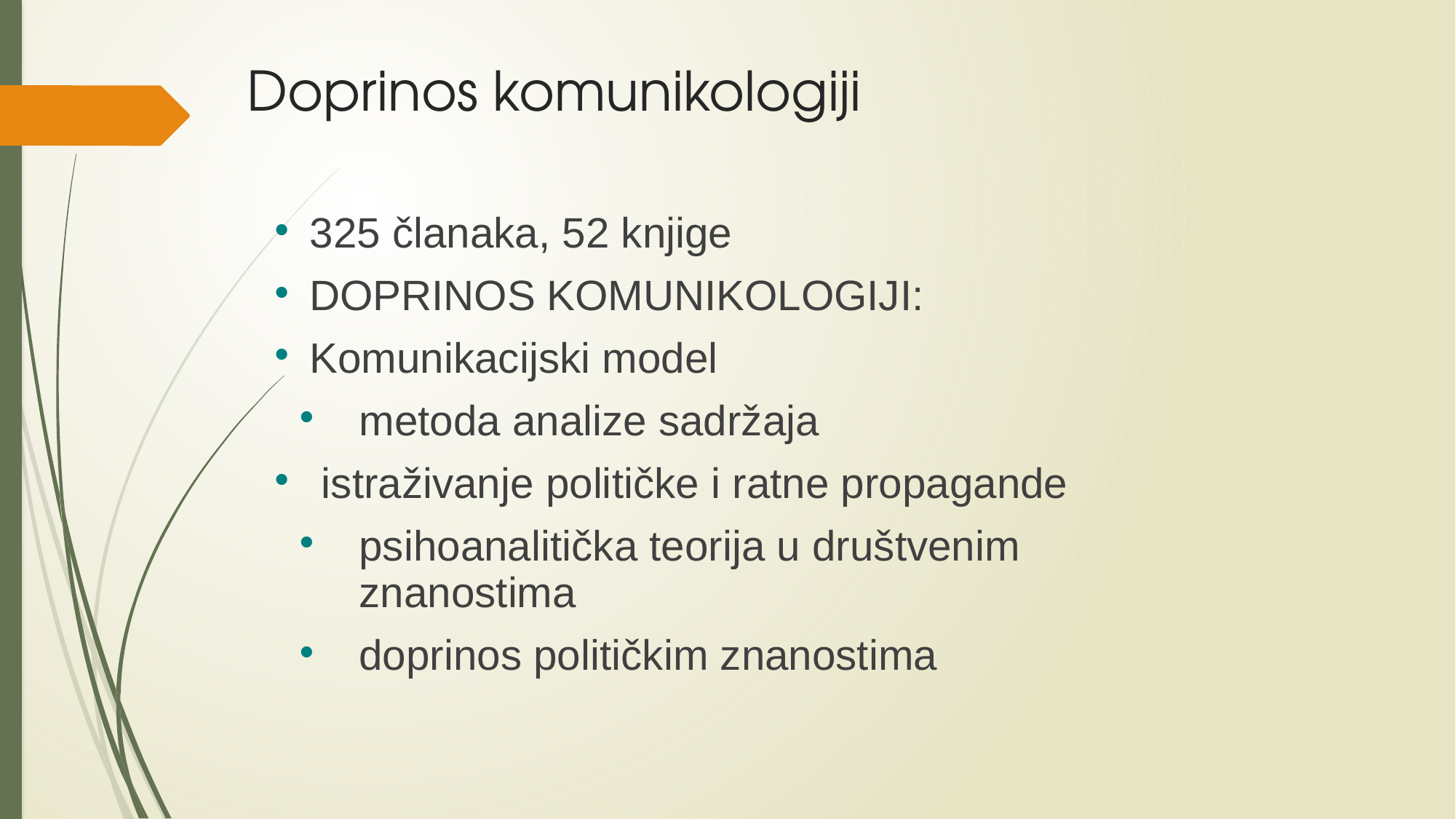

# Doprinos komunikologiji
325 članaka, 52 knjige
DOPRINOS KOMUNIKOLOGIJI:
Komunikacijski model
metoda analize sadržaja
 istraživanje političke i ratne propagande
psihoanalitička teorija u društvenim znanostima
doprinos političkim znanostima